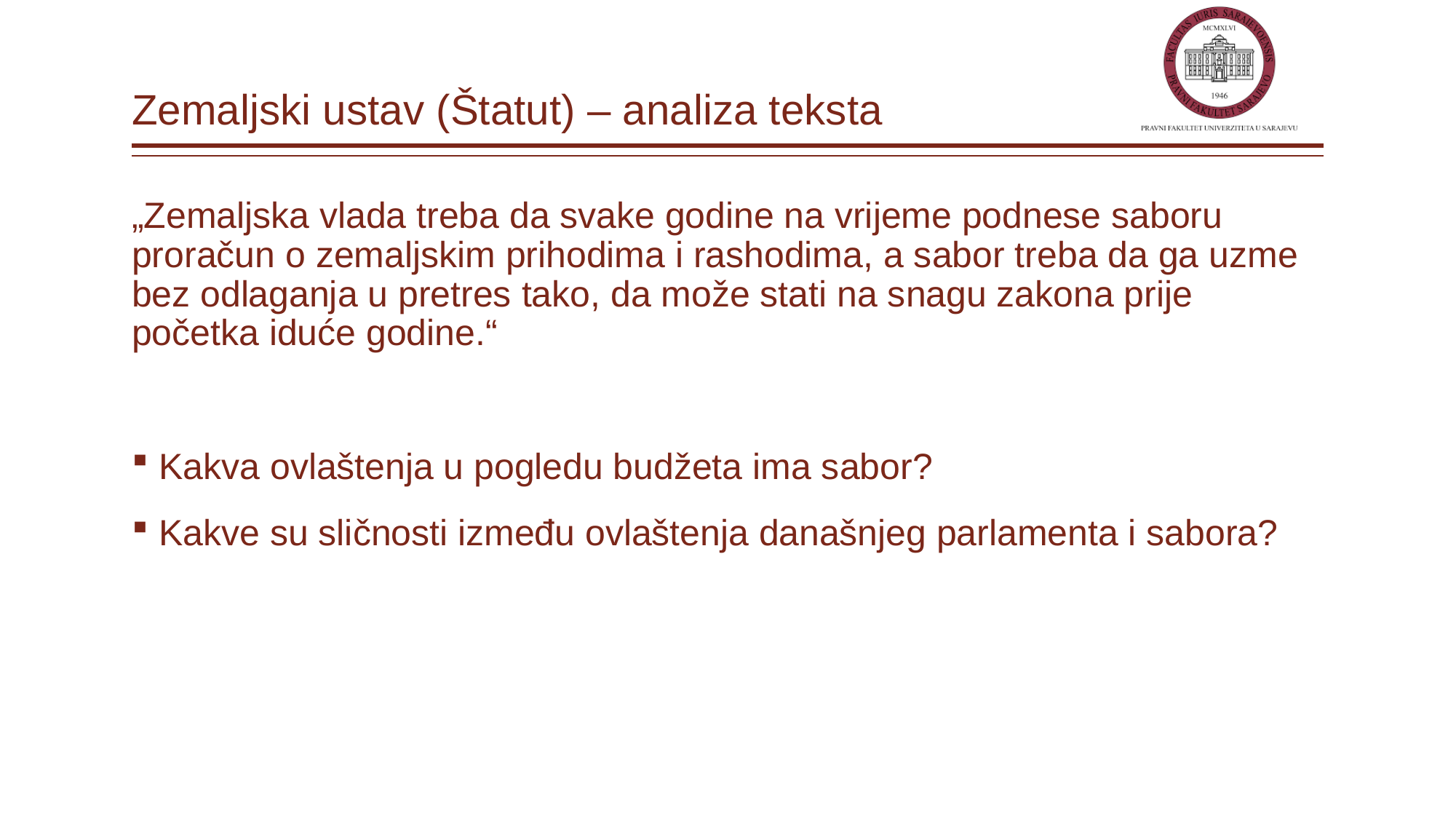

# Zemaljski ustav (Štatut) – analiza teksta
„Zemaljska vlada treba da svake godine na vrijeme podnese saboru proračun o zemaljskim prihodima i rashodima, a sabor treba da ga uzme bez odlaganja u pretres tako, da može stati na snagu zakona prije početka iduće godine.“

Kakva ovlaštenja u pogledu budžeta ima sabor?
Kakve su sličnosti između ovlaštenja današnjeg parlamenta i sabora?